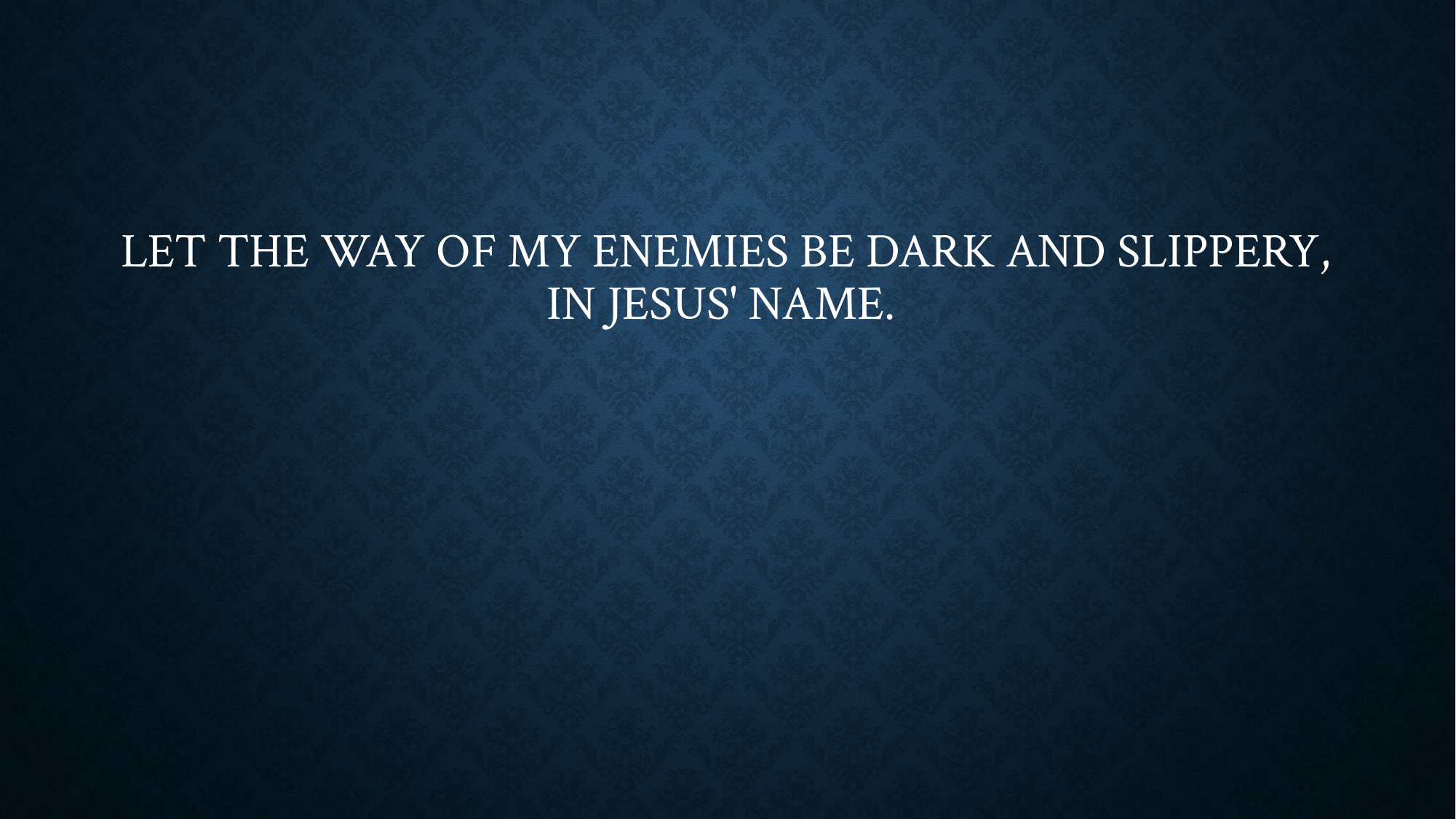

# Let the way of my enemies be dark and slippery, in Jesus' name.